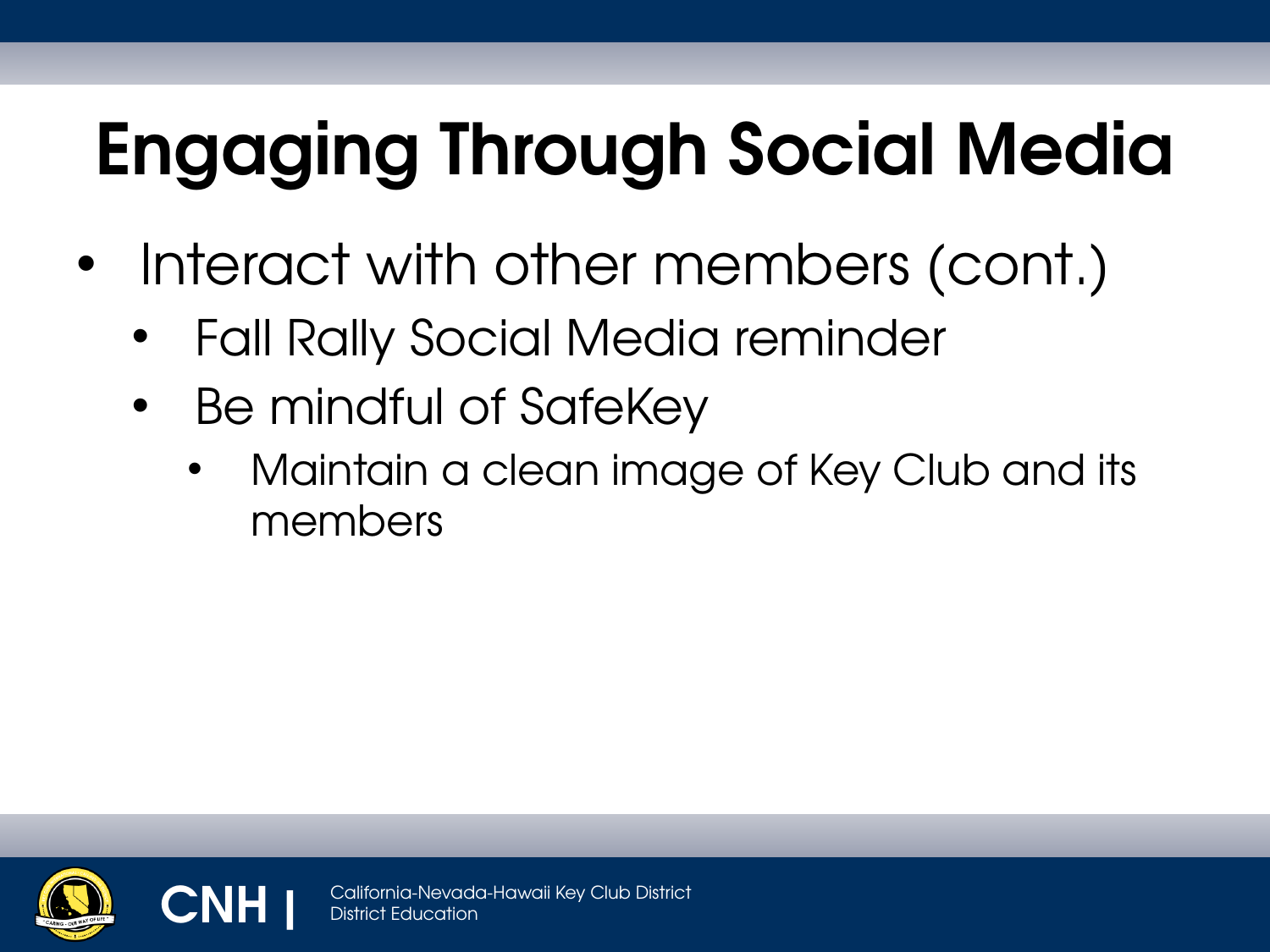

# Engaging Through Social Media
Interact with other members (cont.)
Fall Rally Social Media reminder
Be mindful of SafeKey
Maintain a clean image of Key Club and its members